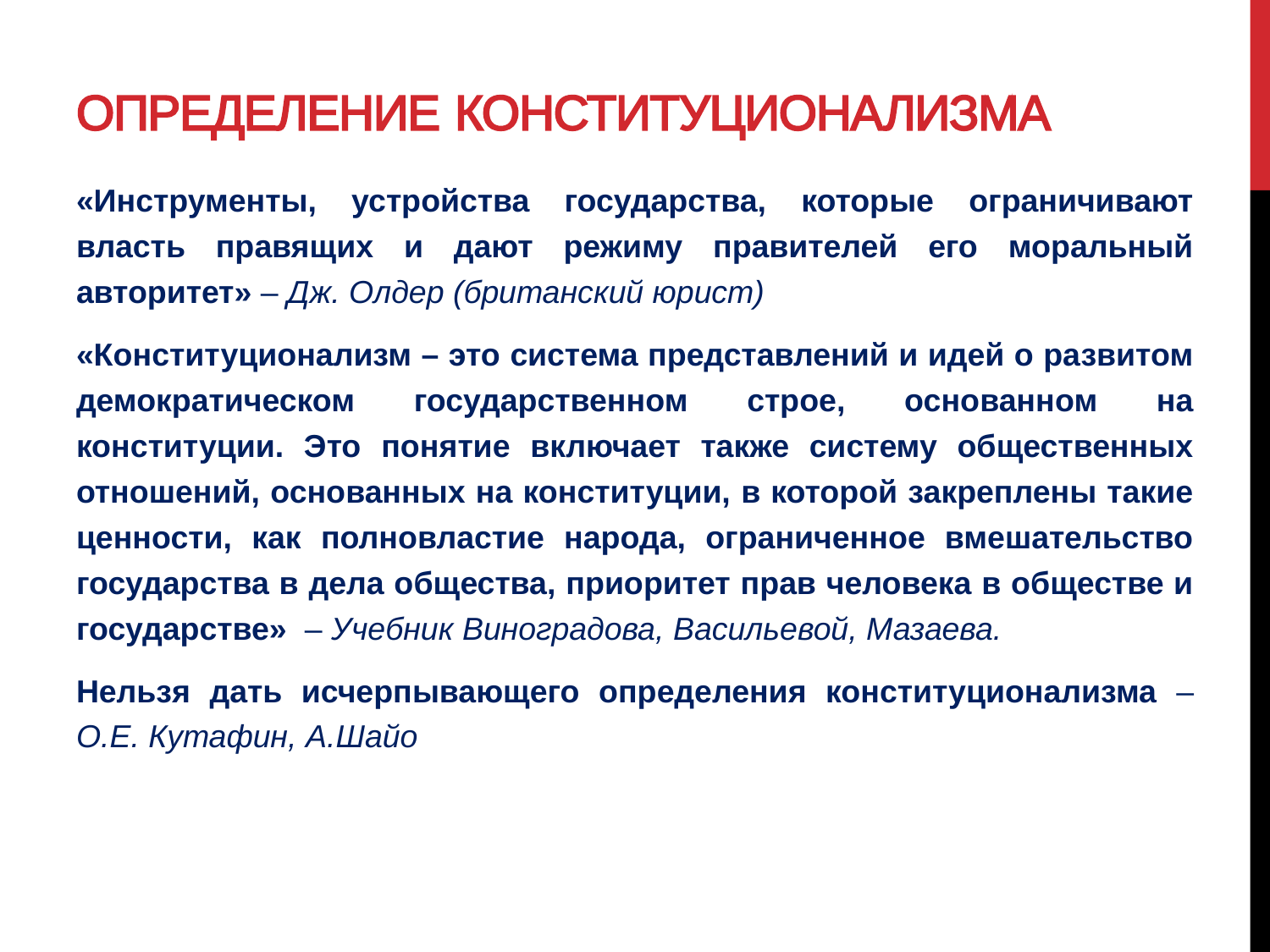

# Определение конституционализма
«Инструменты, устройства государства, которые ограничивают власть правящих и дают режиму правителей его моральный авторитет» – Дж. Олдер (британский юрист)
«Конституционализм – это система представлений и идей о развитом демократическом государственном строе, основанном на конституции. Это понятие включает также систему общественных отношений, основанных на конституции, в которой закреплены такие ценности, как полновластие народа, ограниченное вмешательство государства в дела общества, приоритет прав человека в обществе и государстве»  – Учебник Виноградова, Васильевой, Мазаева.
Нельзя дать исчерпывающего определения конституционализма – О.Е. Кутафин, А.Шайо